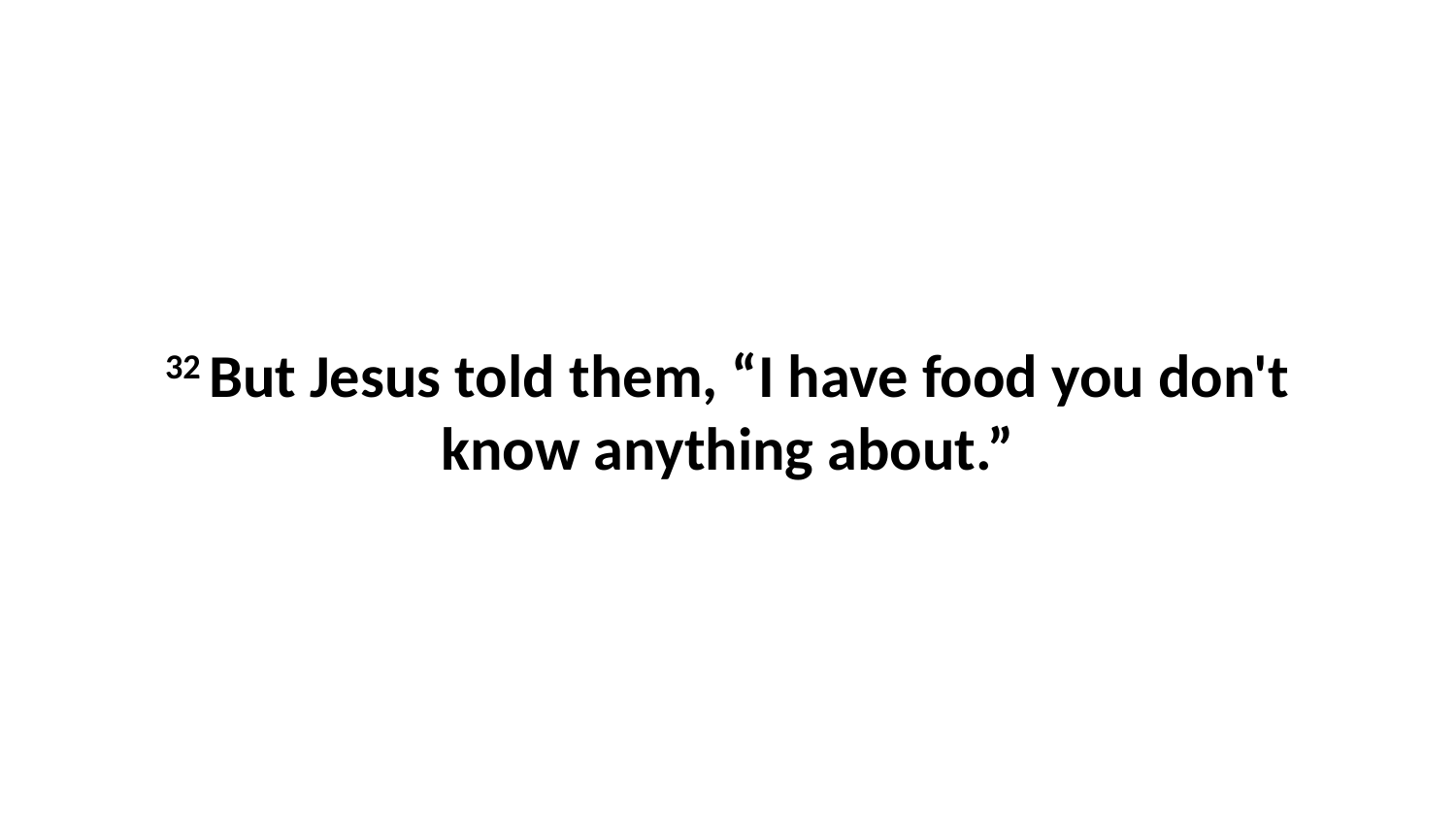

32 But Jesus told them, “I have food you don't know anything about.”